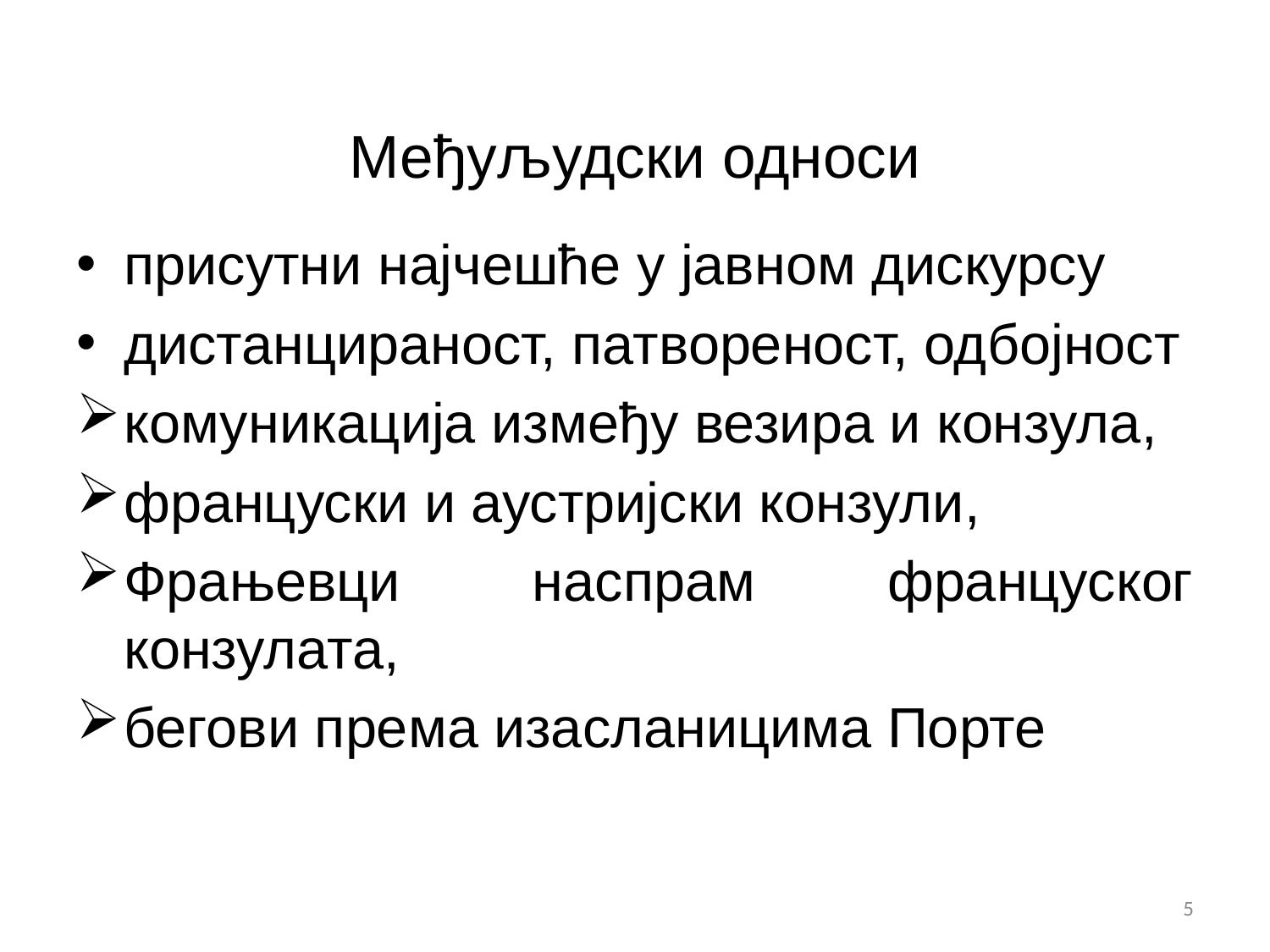

# Међуљудски односи
присутни најчешће у јавном дискурсу
дистанцираност, патвореност, одбојност
комуникација између везира и конзула,
француски и аустријски конзули,
Фрањевци наспрам француског конзулата,
бегови према изасланицима Порте
5